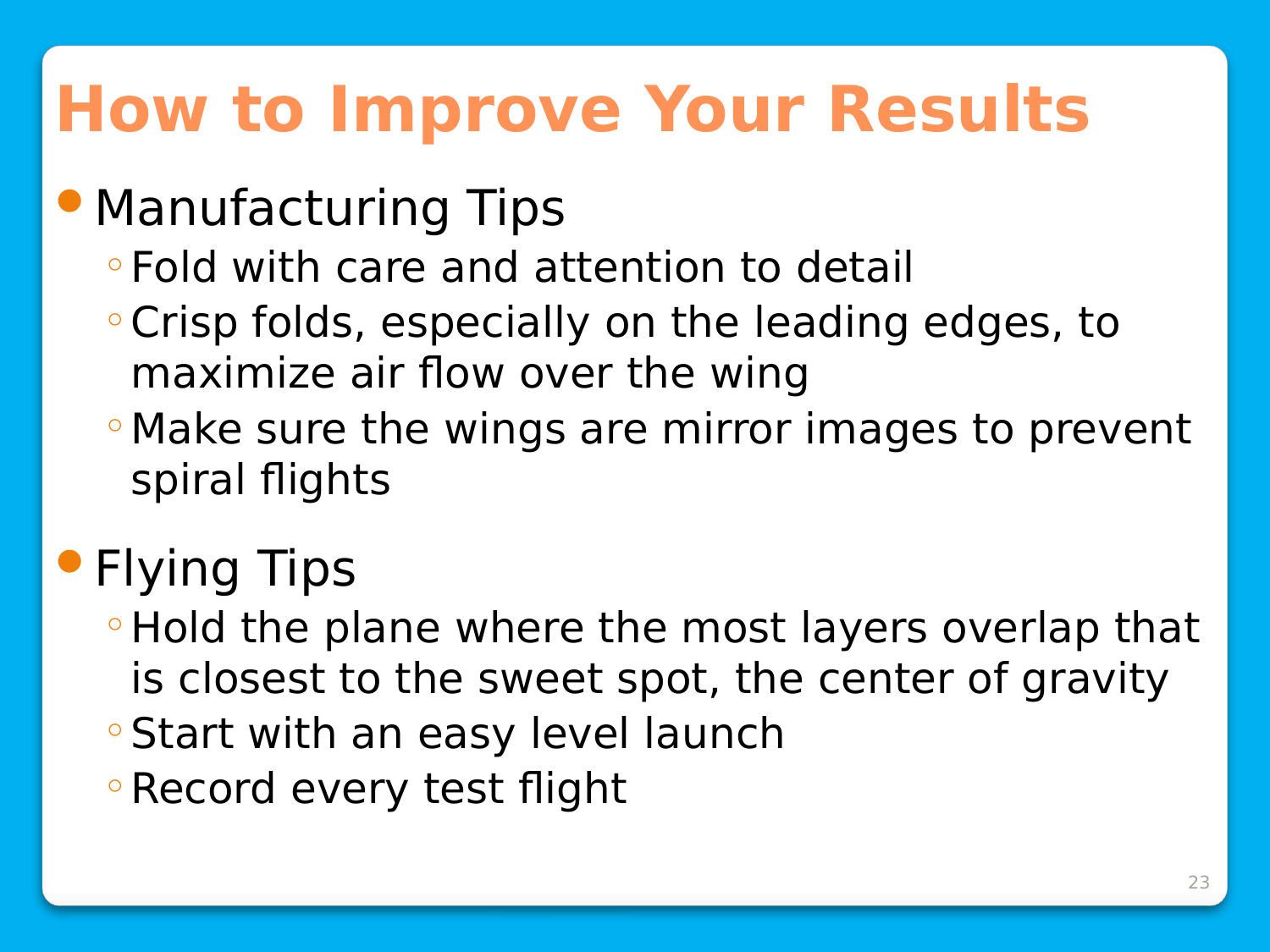

How to Improve Your Results
Manufacturing Tips
Fold with care and attention to detail
Crisp folds, especially on the leading edges, to maximize air flow over the wing
Make sure the wings are mirror images to prevent spiral flights
Flying Tips
Hold the plane where the most layers overlap that is closest to the sweet spot, the center of gravity
Start with an easy level launch
Record every test flight

23